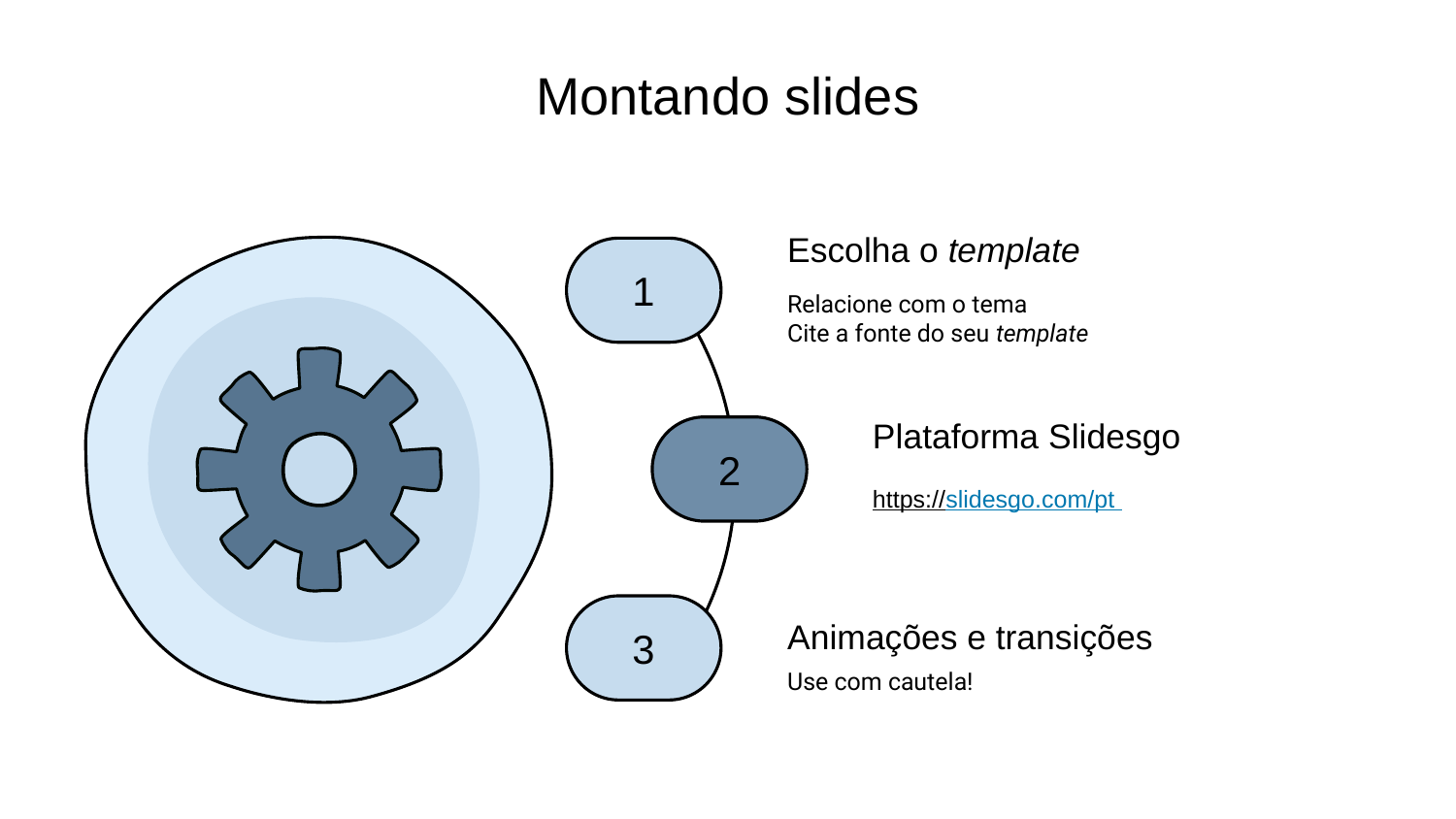

# Montando slides

Escolha o template
1
Relacione com o tema
Cite a fonte do seu template

Plataforma Slidesgo
2
https://slidesgo.com/pt
3
Animações e transições
Use com cautela!